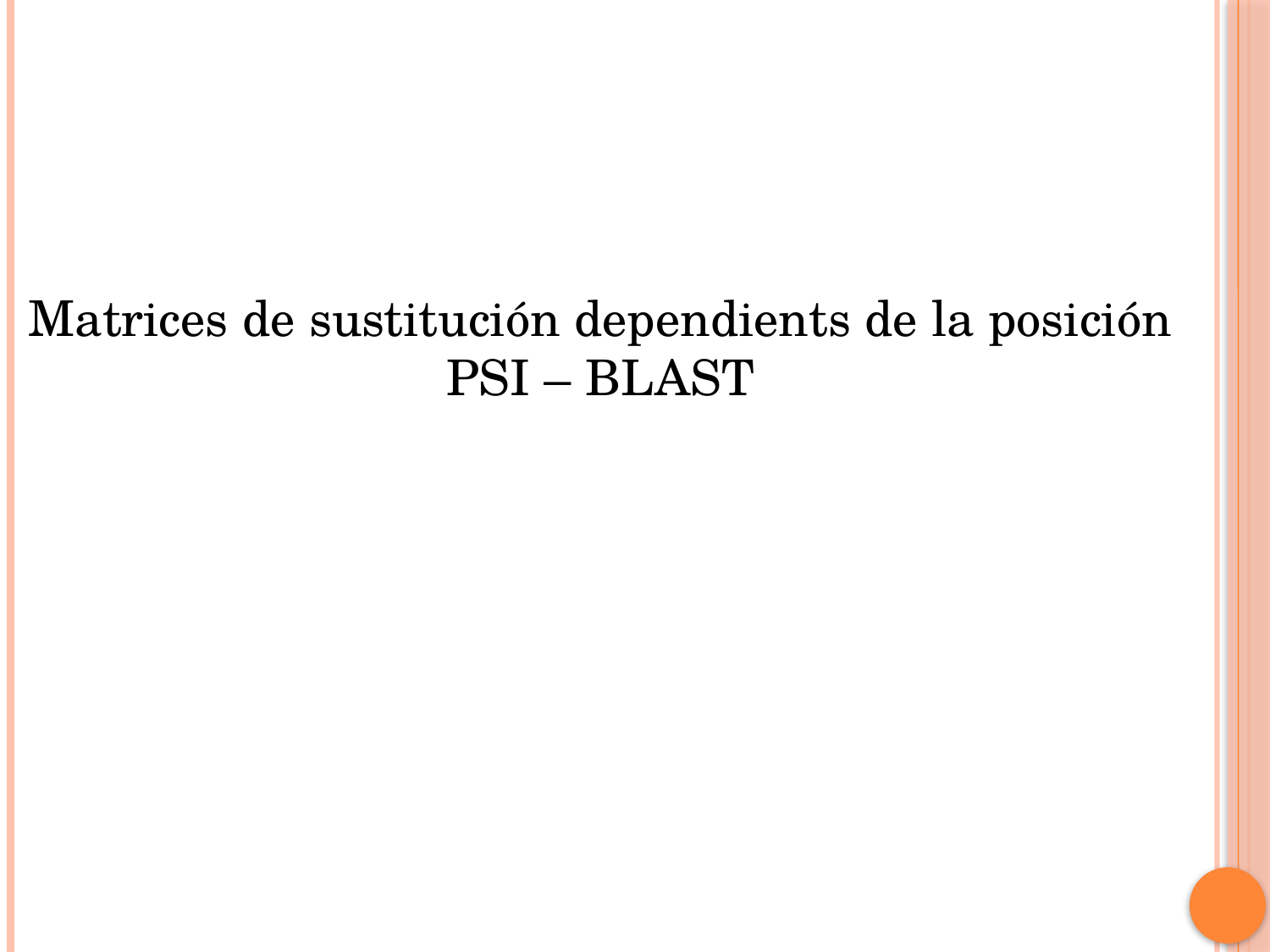

Matrices de sustitución dependients de la posición
PSI – BLAST